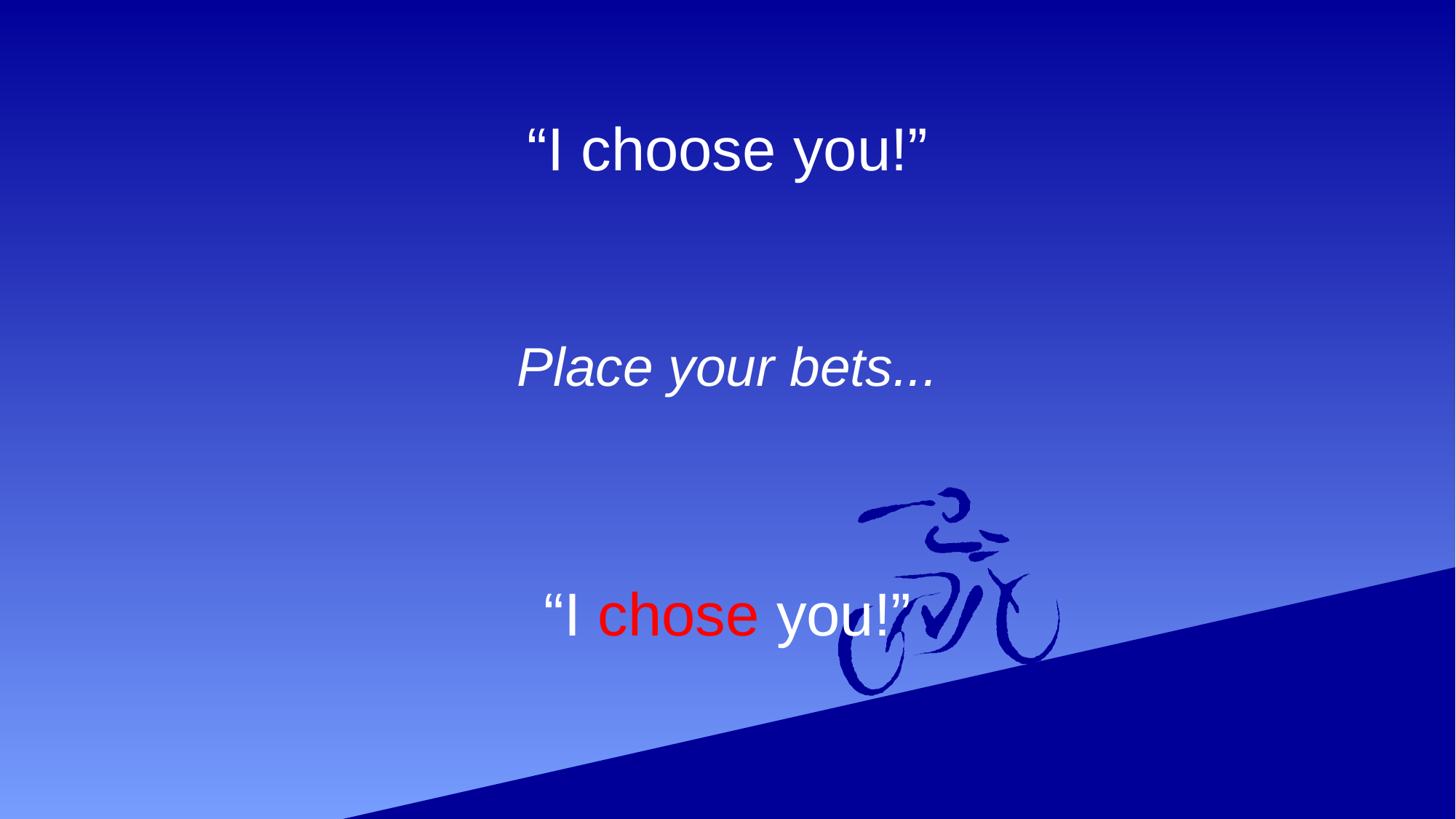

“I choose you!”
# Place your bets...
“I chose you!”